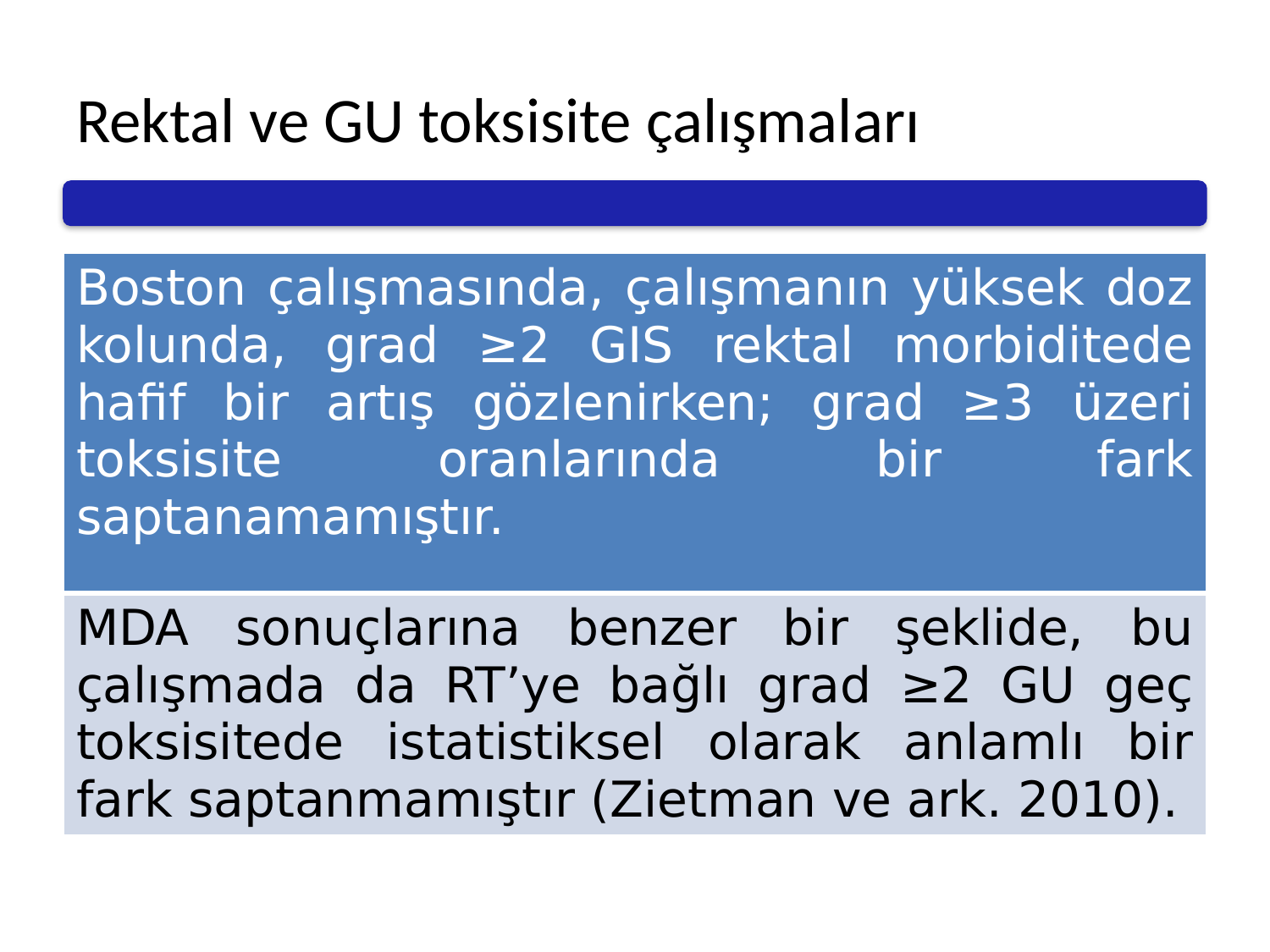

# Rektal ve GU toksisite çalışmaları

| Boston çalışmasında, çalışmanın yüksek doz kolunda, grad ≥2 GIS rektal morbiditede hafif bir artış gözlenirken; grad ≥3 üzeri toksisite oranlarında bir fark saptanamamıştır. |
| --- |
| MDA sonuçlarına benzer bir şeklide, bu çalışmada da RT’ye bağlı grad ≥2 GU geç toksisitede istatistiksel olarak anlamlı bir fark saptanmamıştır (Zietman ve ark. 2010). |